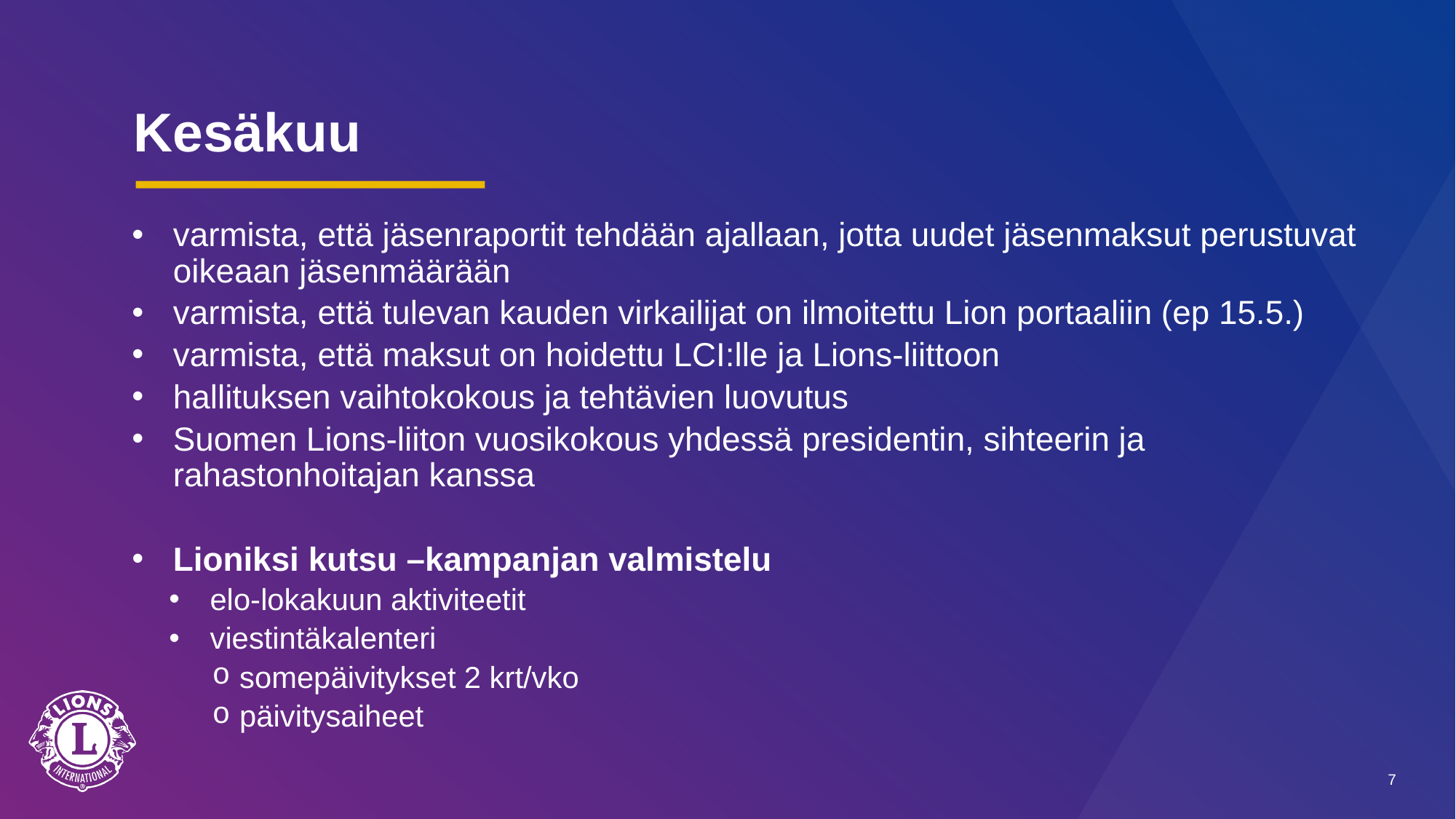

# Kesäkuu
varmista, että jäsenraportit tehdään ajallaan, jotta uudet jäsenmaksut perustuvat oikeaan jäsenmäärään
varmista, että tulevan kauden virkailijat on ilmoitettu Lion portaaliin (ep 15.5.)
varmista, että maksut on hoidettu LCI:lle ja Lions-liittoon
hallituksen vaihtokokous ja tehtävien luovutus
Suomen Lions-liiton vuosikokous yhdessä presidentin, sihteerin ja rahastonhoitajan kanssa

Lioniksi kutsu –kampanjan valmistelu
elo-lokakuun aktiviteetit
viestintäkalenteri
somepäivitykset 2 krt/vko
päivitysaiheet